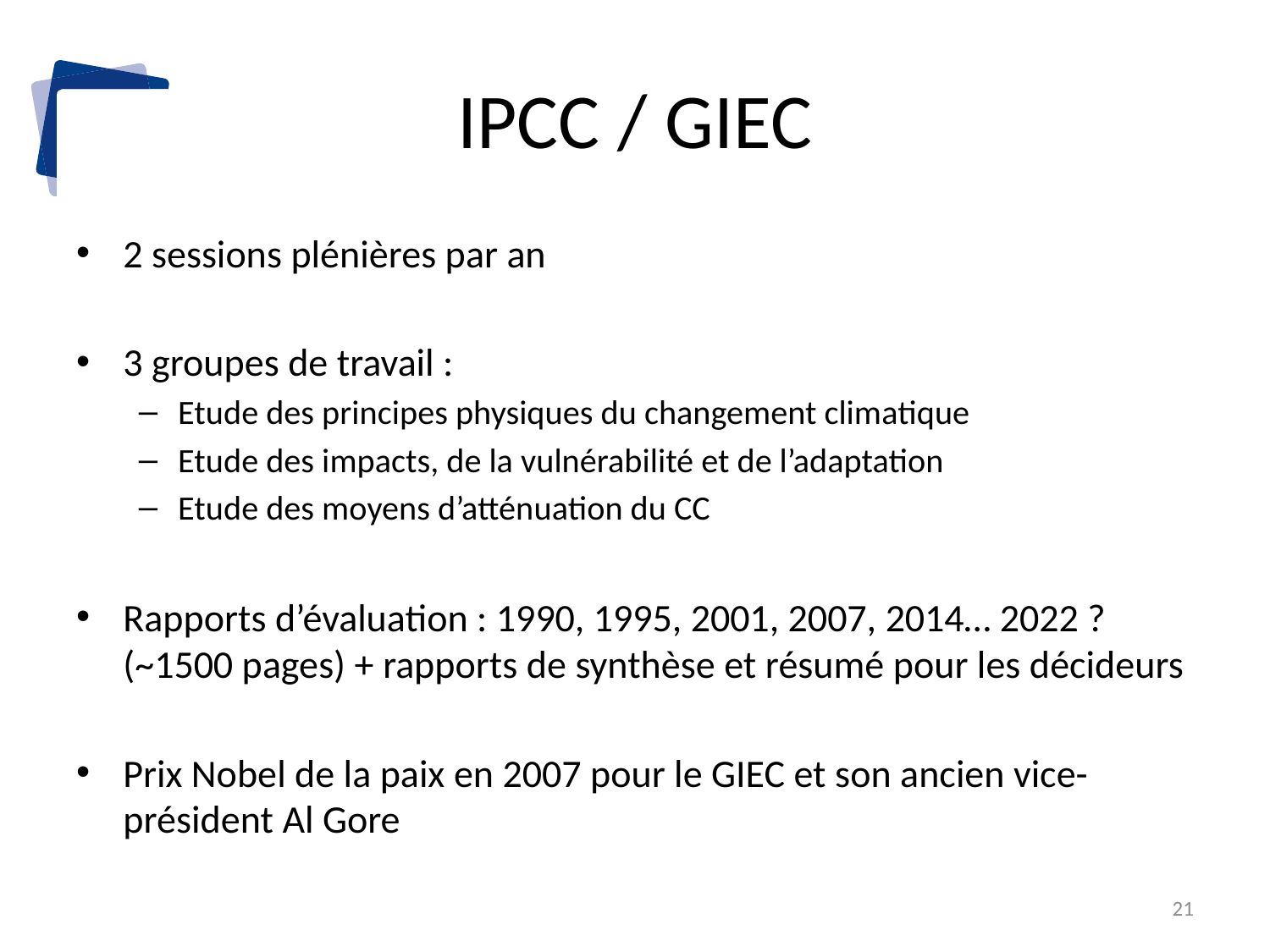

# IPCC / GIEC
2 sessions plénières par an

3 groupes de travail :
Etude des principes physiques du changement climatique
Etude des impacts, de la vulnérabilité et de l’adaptation
Etude des moyens d’atténuation du CC

Rapports d’évaluation : 1990, 1995, 2001, 2007, 2014… 2022 ? (~1500 pages) + rapports de synthèse et résumé pour les décideurs

Prix Nobel de la paix en 2007 pour le GIEC et son ancien vice-président Al Gore
21